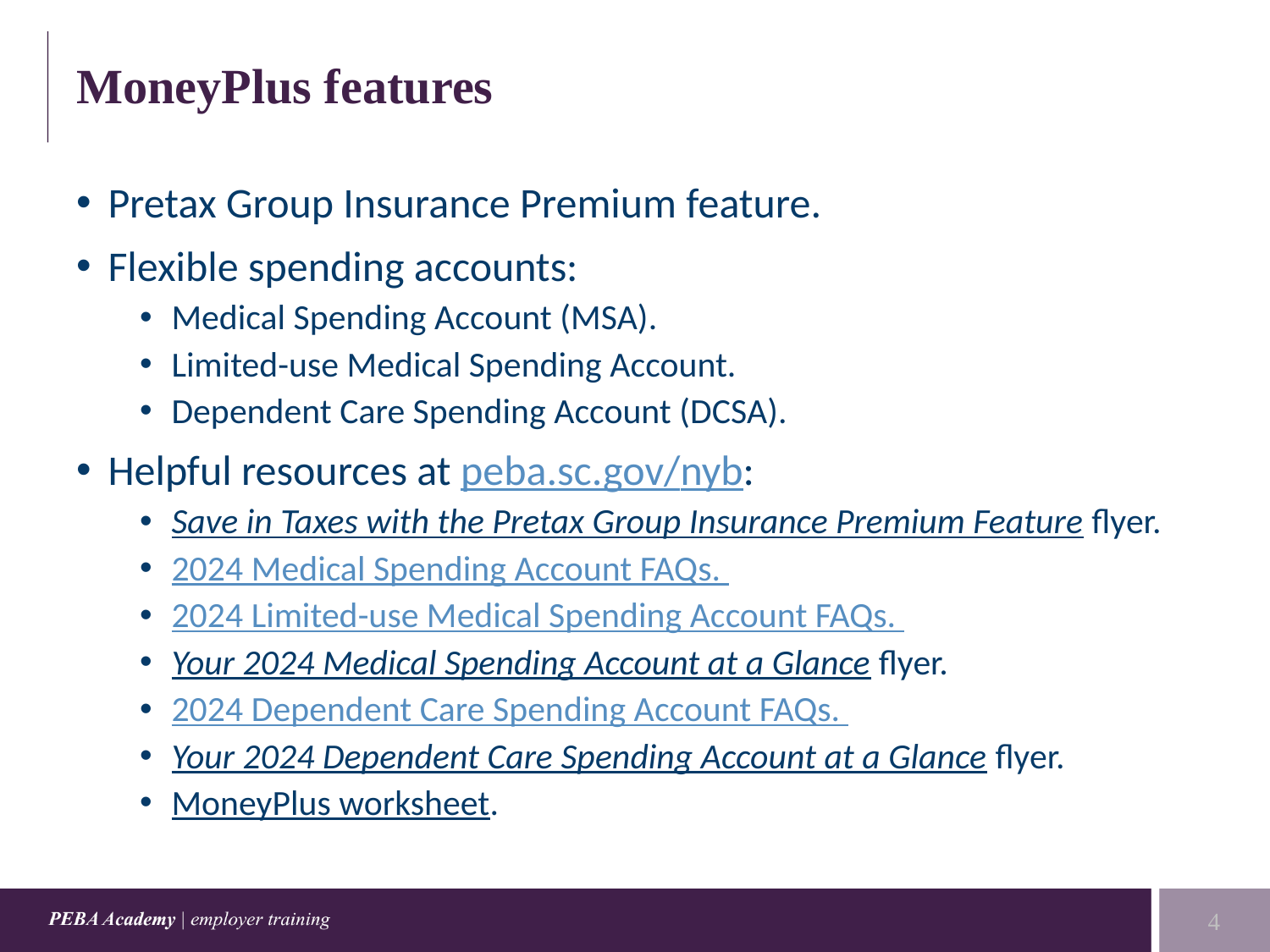

# MoneyPlus features
Pretax Group Insurance Premium feature.
Flexible spending accounts:
Medical Spending Account (MSA).
Limited-use Medical Spending Account.
Dependent Care Spending Account (DCSA).
Helpful resources at peba.sc.gov/nyb:
Save in Taxes with the Pretax Group Insurance Premium Feature flyer.
2024 Medical Spending Account FAQs.
2024 Limited-use Medical Spending Account FAQs.
Your 2024 Medical Spending Account at a Glance flyer.
2024 Dependent Care Spending Account FAQs.
Your 2024 Dependent Care Spending Account at a Glance flyer.
MoneyPlus worksheet.

4